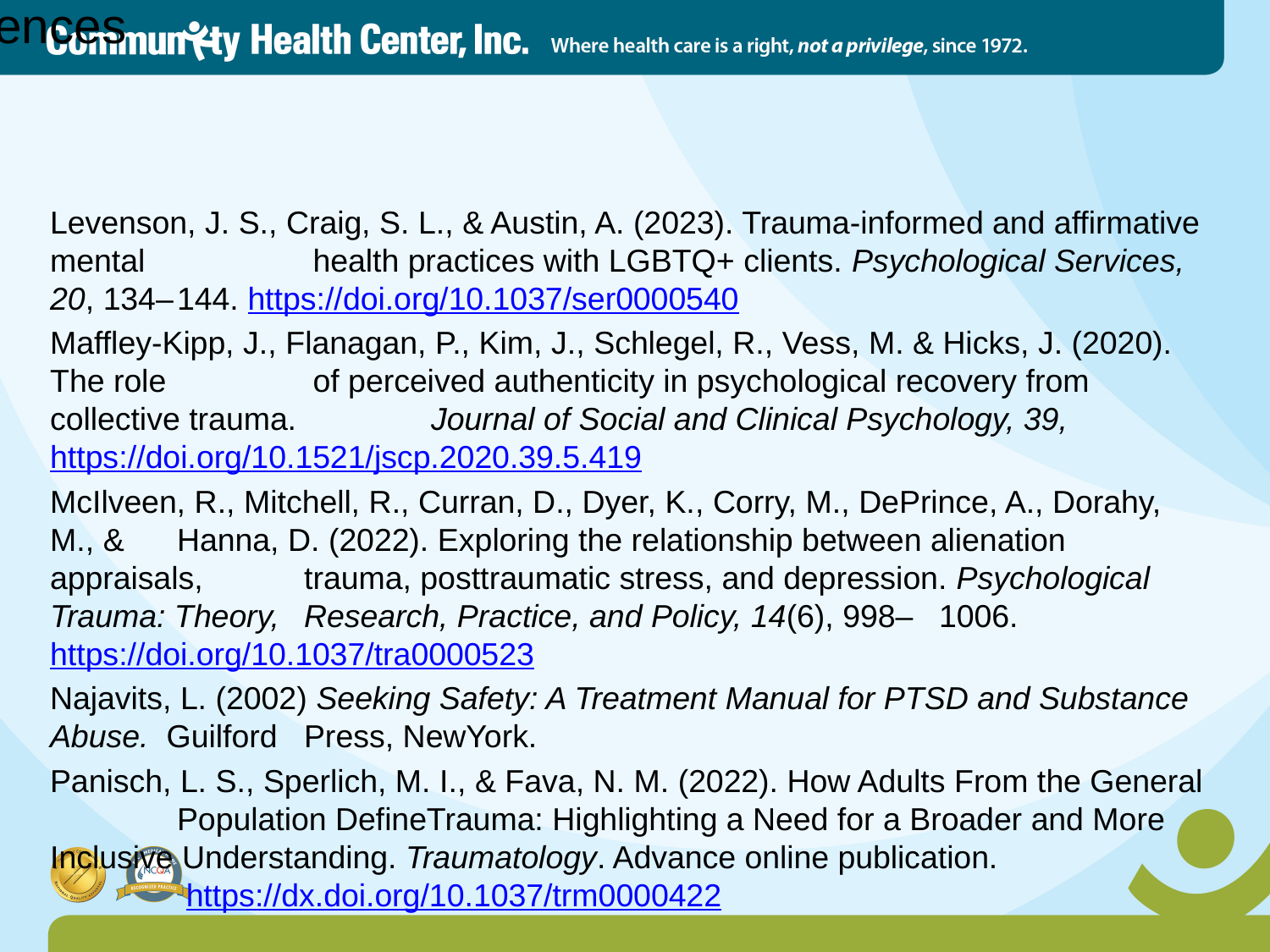

# References
Levenson, J. S., Craig, S. L., & Austin, A. (2023). Trauma-informed and affirmative mental		 health practices with LGBTQ+ clients. Psychological Services, 20, 134–	144. https://doi.org/10.1037/ser0000540
Maffley-Kipp, J., Flanagan, P., Kim, J., Schlegel, R., Vess, M. & Hicks, J. (2020).  The role		 of perceived authenticity in psychological recovery from collective trauma.  	Journal of Social and Clinical Psychology, 39, 	https://doi.org/10.1521/jscp.2020.39.5.419
McIlveen, R., Mitchell, R., Curran, D., Dyer, K., Corry, M., DePrince, A., Dorahy, M., & 	Hanna, D. (2022). Exploring the relationship between alienation appraisals, 	trauma, posttraumatic stress, and depression. Psychological Trauma: Theory, 	Research, Practice, and Policy, 14(6), 998–	1006. https://doi.org/10.1037/tra0000523
Najavits, L. (2002) Seeking Safety: A Treatment Manual for PTSD and Substance Abuse.  Guilford 	Press, NewYork.
Panisch, L. S., Sperlich, M. I., & Fava, N. M. (2022). How Adults From the General 	Population DefineTrauma: Highlighting a Need for a Broader and More 	Inclusive Understanding. Traumatology. Advance online publication. 			 https://dx.doi.org/10.1037/trm0000422